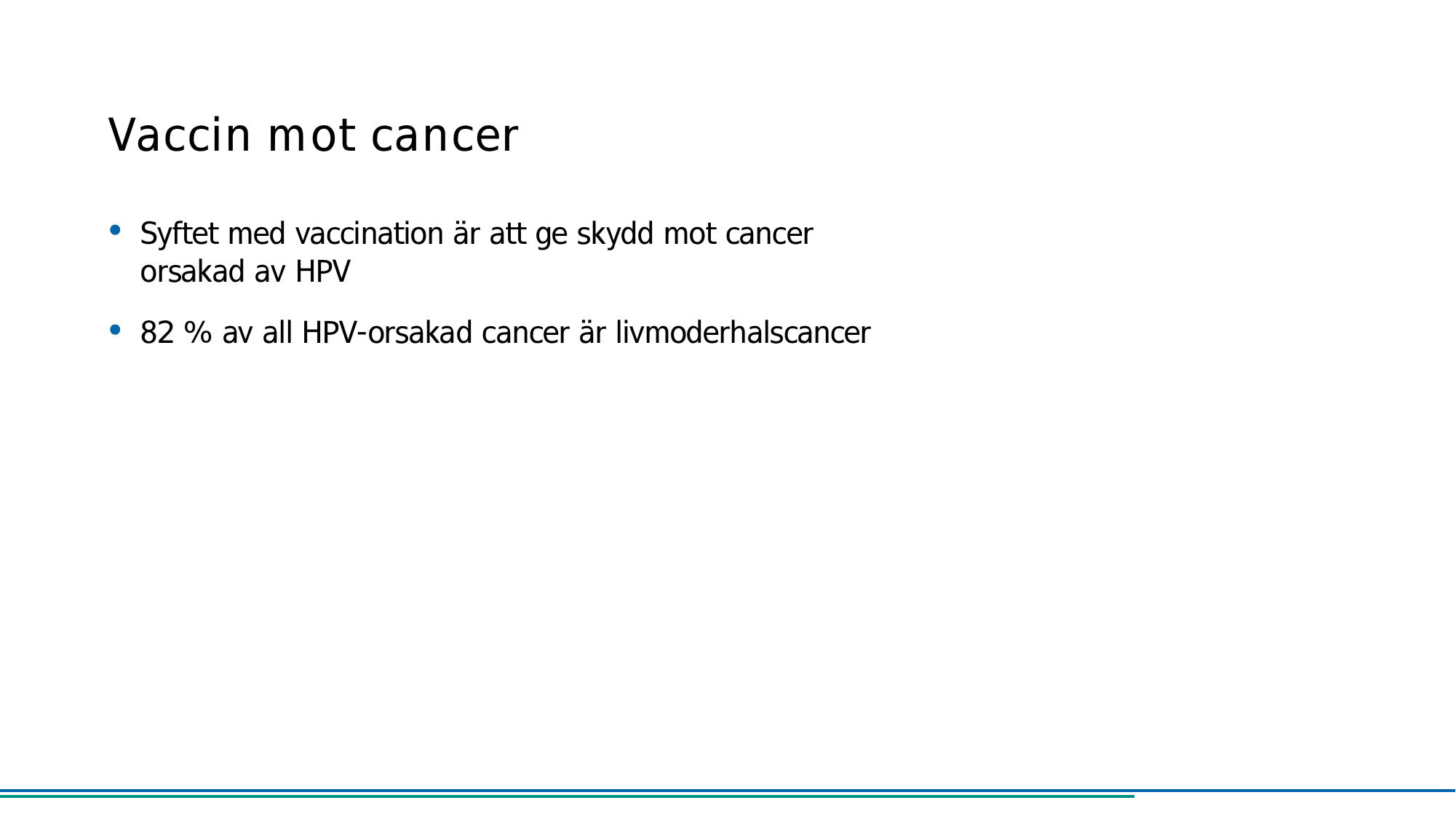

# Vaccin mot cancer
Syftet med vaccination är att ge skydd mot cancer orsakad av HPV
82 % av all HPV-orsakad cancer är livmoderhalscancer